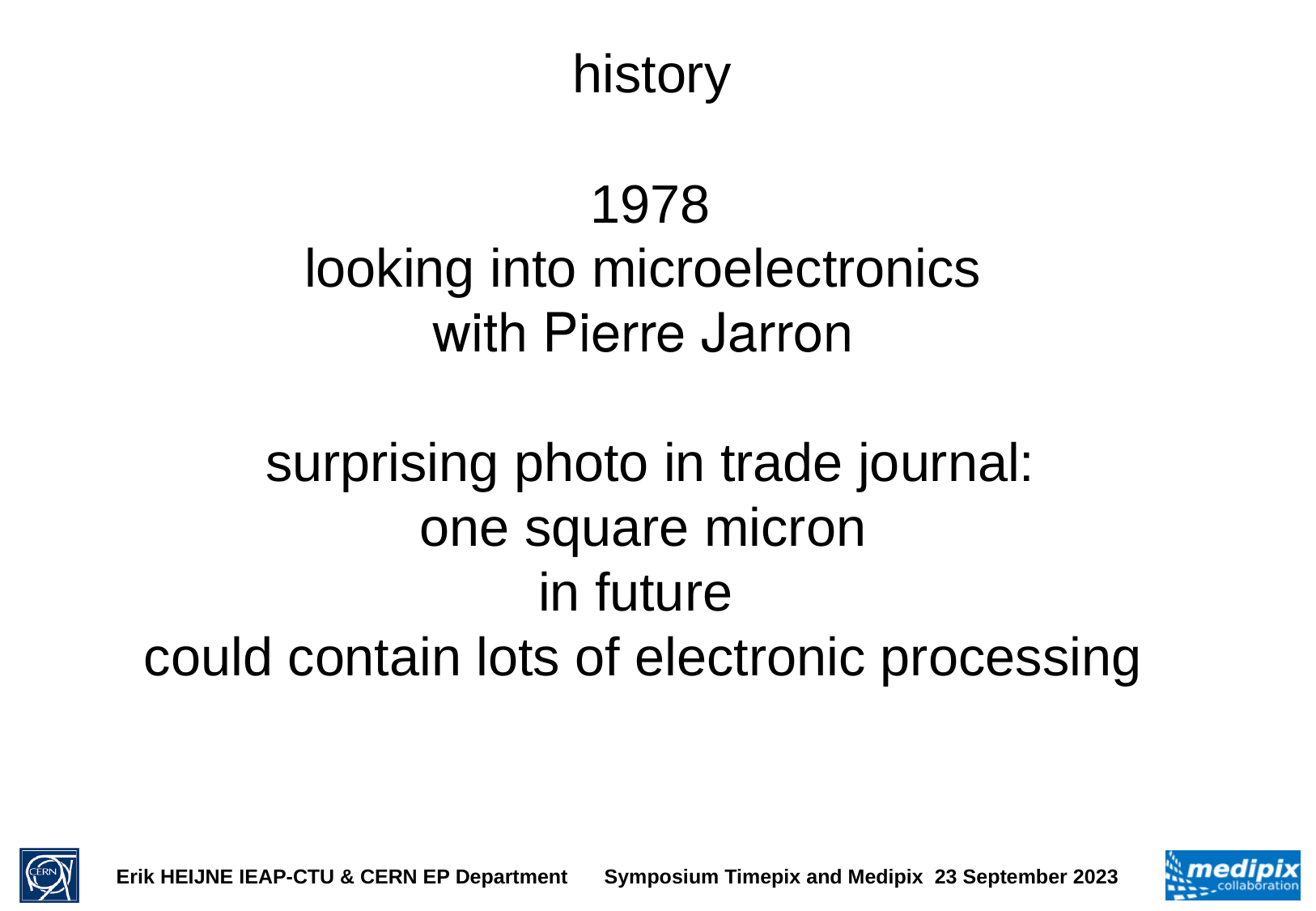

# history
 1978
looking into microelectronics
with Pierre Jarron

 surprising photo in trade journal:
one square micron
in future
could contain lots of electronic processing